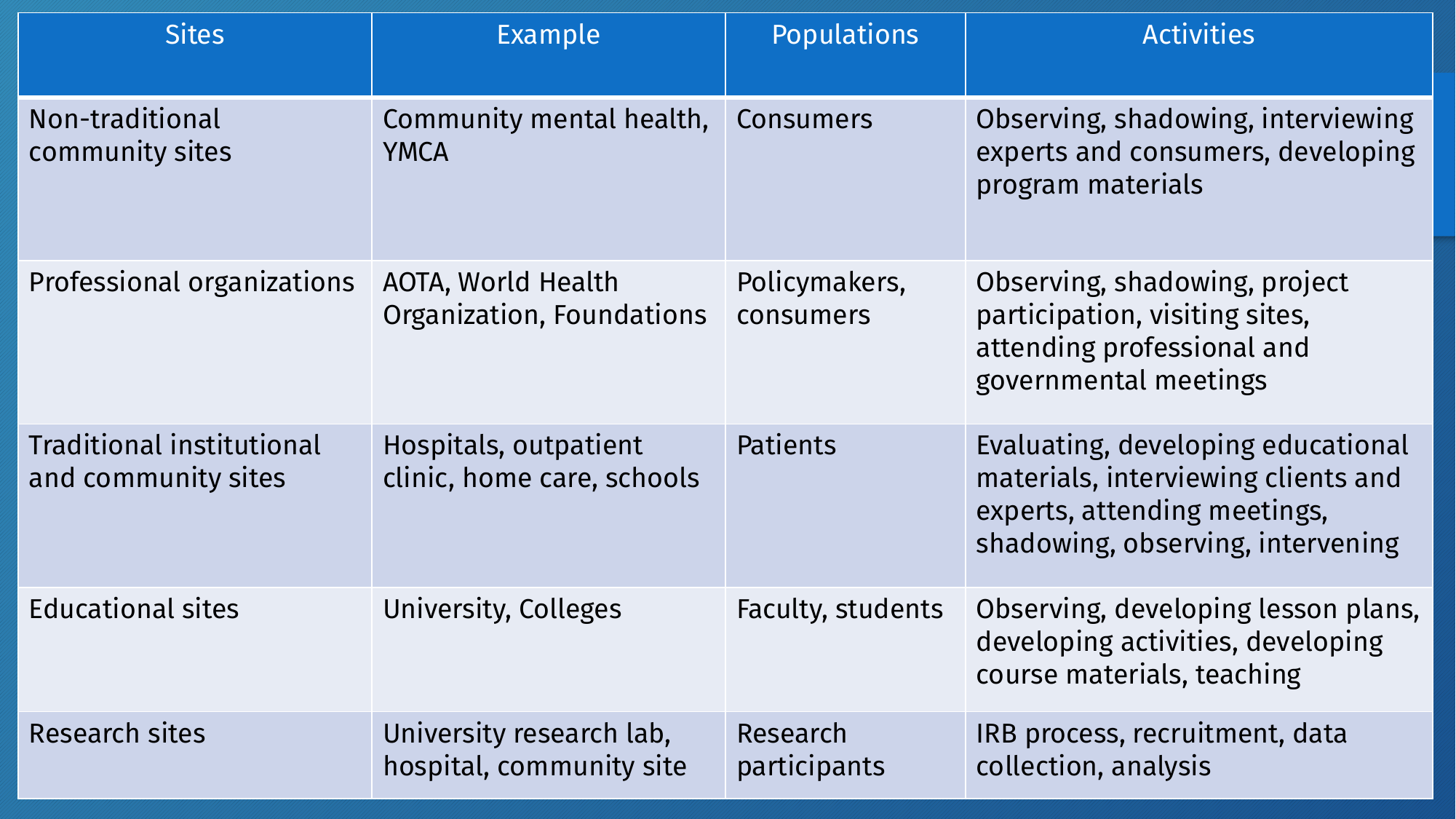

| Sites | Example | Populations | Activities |
| --- | --- | --- | --- |
| Non-traditional community sites | Community mental health, YMCA | Consumers | Observing, shadowing, interviewing experts and consumers, developing program materials |
| Professional organizations | AOTA, World Health Organization, Foundations | Policymakers, consumers | Observing, shadowing, project participation, visiting sites, attending professional and governmental meetings |
| Traditional institutional and community sites | Hospitals, outpatient clinic, home care, schools | Patients | Evaluating, developing educational materials, interviewing clients and experts, attending meetings, shadowing, observing, intervening |
| Educational sites | University, Colleges | Faculty, students | Observing, developing lesson plans, developing activities, developing course materials, teaching |
| Research sites | University research lab, hospital, community site | Research participants | IRB process, recruitment, data collection, analysis |